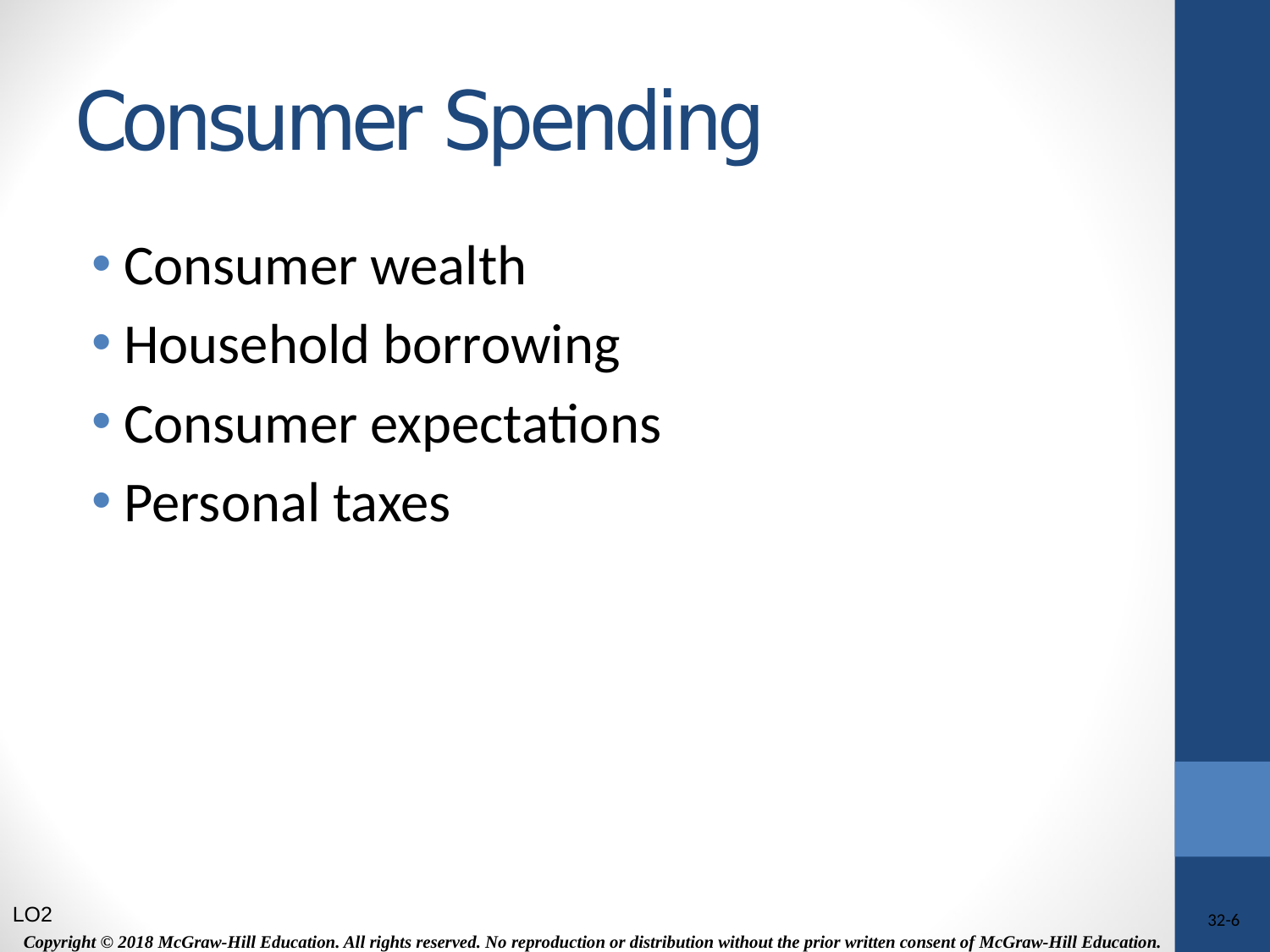

# Consumer Spending
Consumer wealth
Household borrowing
Consumer expectations
Personal taxes
LO2